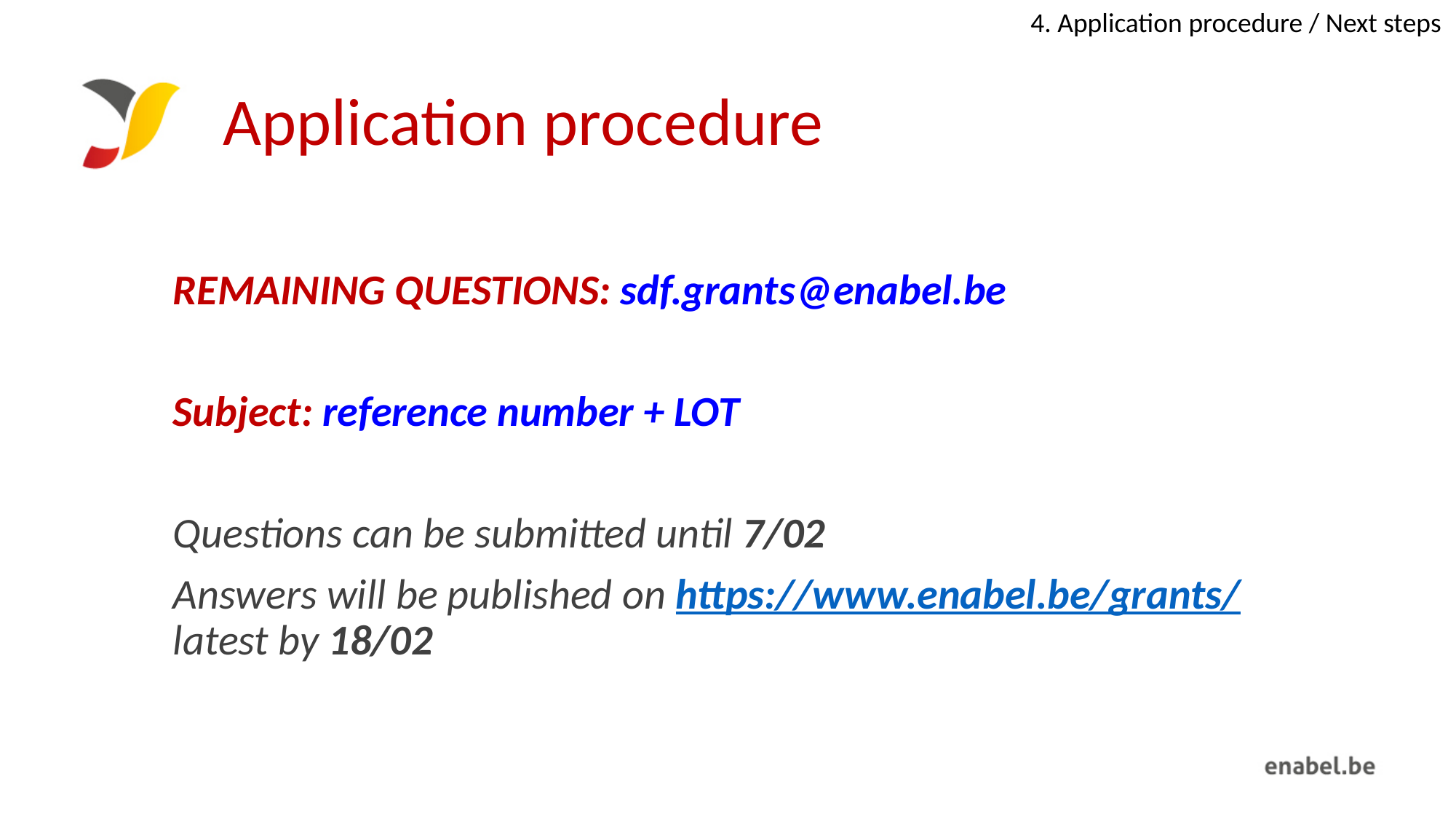

4. Application procedure / Next steps
# Application procedure

Remaining questions: sdf.grants@enabel.be

Subject: reference number + LOT

Questions can be submitted until 7/02
Answers will be published on https://www.enabel.be/grants/ latest by 18/02